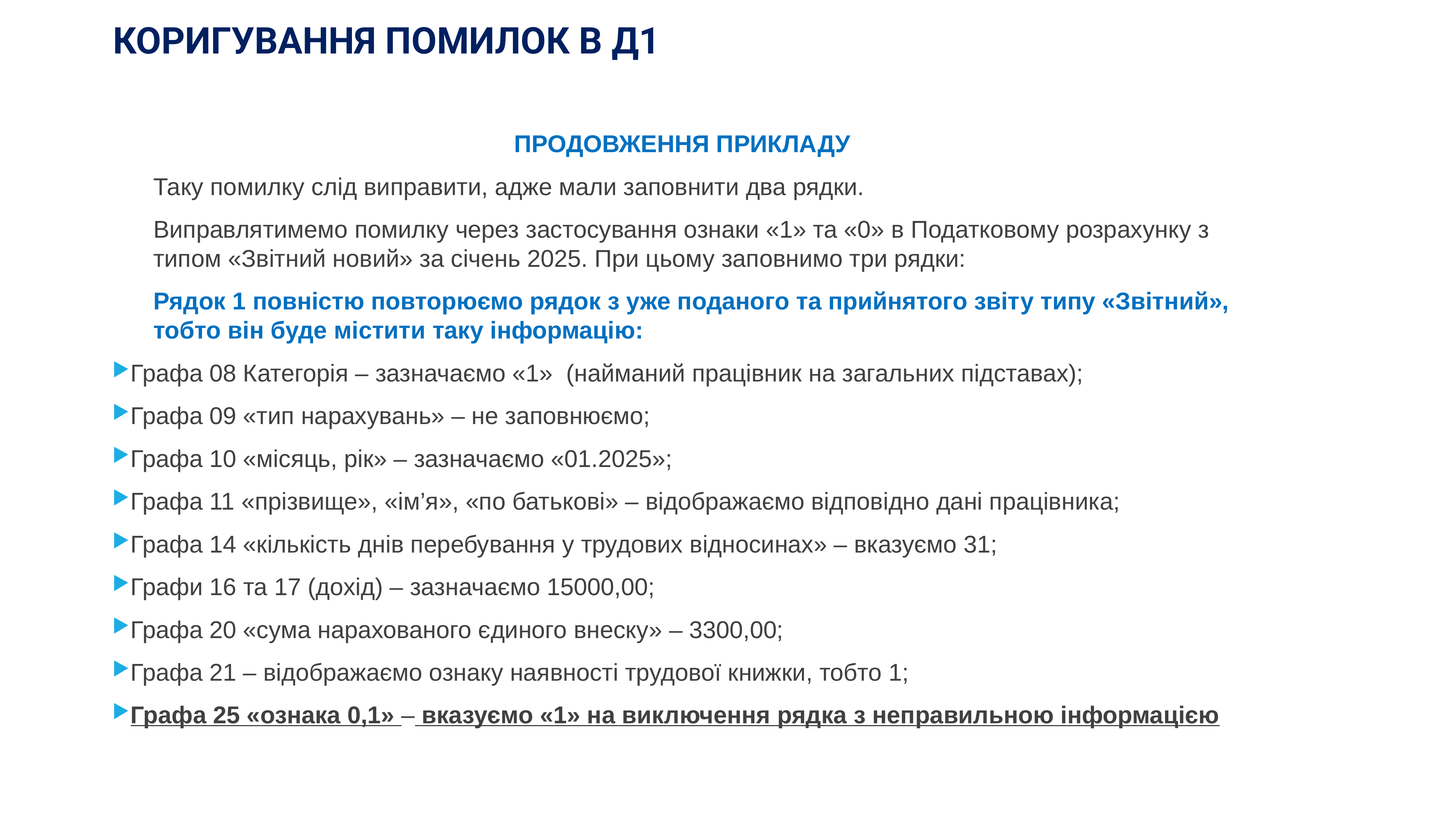

# КОРИГУВАННЯ ПОМИЛОК В Д1
ПРОДОВЖЕННЯ ПРИКЛАДУ
Таку помилку слід виправити, адже мали заповнити два рядки.
Виправлятимемо помилку через застосування ознаки «1» та «0» в Податковому розрахунку з типом «Звітний новий» за січень 2025. При цьому заповнимо три рядки:
Рядок 1 повністю повторюємо рядок з уже поданого та прийнятого звіту типу «Звітний», тобто він буде містити таку інформацію:
Графа 08 Категорія – зазначаємо «1»  (найманий працівник на загальних підставах);
Графа 09 «тип нарахувань» – не заповнюємо;
Графа 10 «місяць, рік» – зазначаємо «01.2025»;
Графа 11 «прізвище», «ім’я», «по батькові» – відображаємо відповідно дані працівника;
Графа 14 «кількість днів перебування у трудових відносинах» – вказуємо 31;
Графи 16 та 17 (дохід) – зазначаємо 15000,00;
Графа 20 «сума нарахованого єдиного внеску» – 3300,00;
Графа 21 – відображаємо ознаку наявності трудової книжки, тобто 1;
Графа 25 «ознака 0,1» – вказуємо «1» на виключення рядка з неправильною інформацією
www.ibuh.info
159